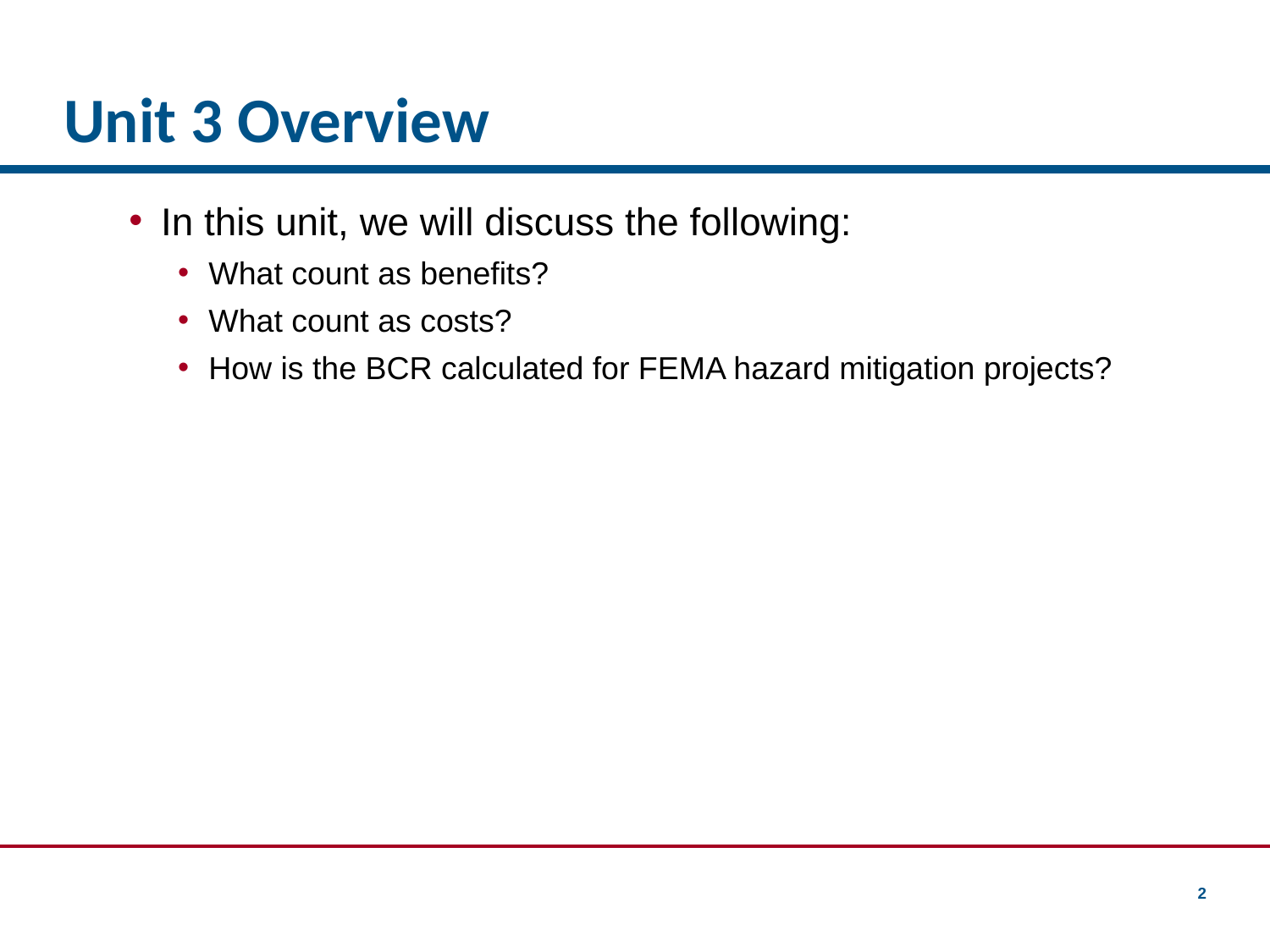

# Unit 3 Overview
In this unit, we will discuss the following:
What count as benefits?
What count as costs?
How is the BCR calculated for FEMA hazard mitigation projects?

2